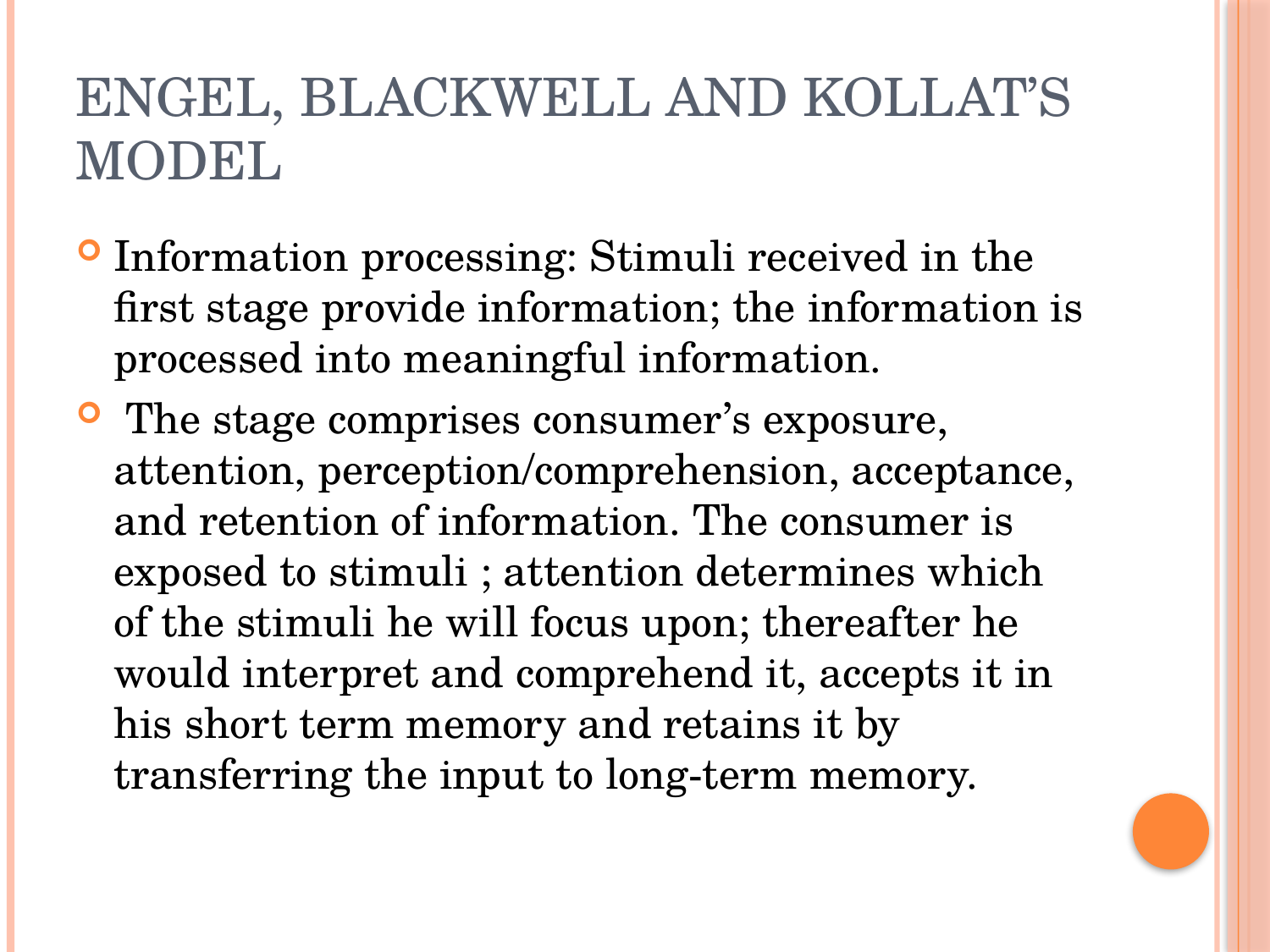

# Engel, Blackwell and Kollat’s Model
Information processing: Stimuli received in the first stage provide information; the information is processed into meaningful information.
 The stage comprises consumer’s exposure,  attention, perception/comprehension, acceptance, and retention of information. The consumer is exposed to stimuli ; attention determines which of the stimuli he will focus upon; thereafter he would interpret and comprehend it, accepts it in his short term memory and retains it by transferring the input to long-term memory.